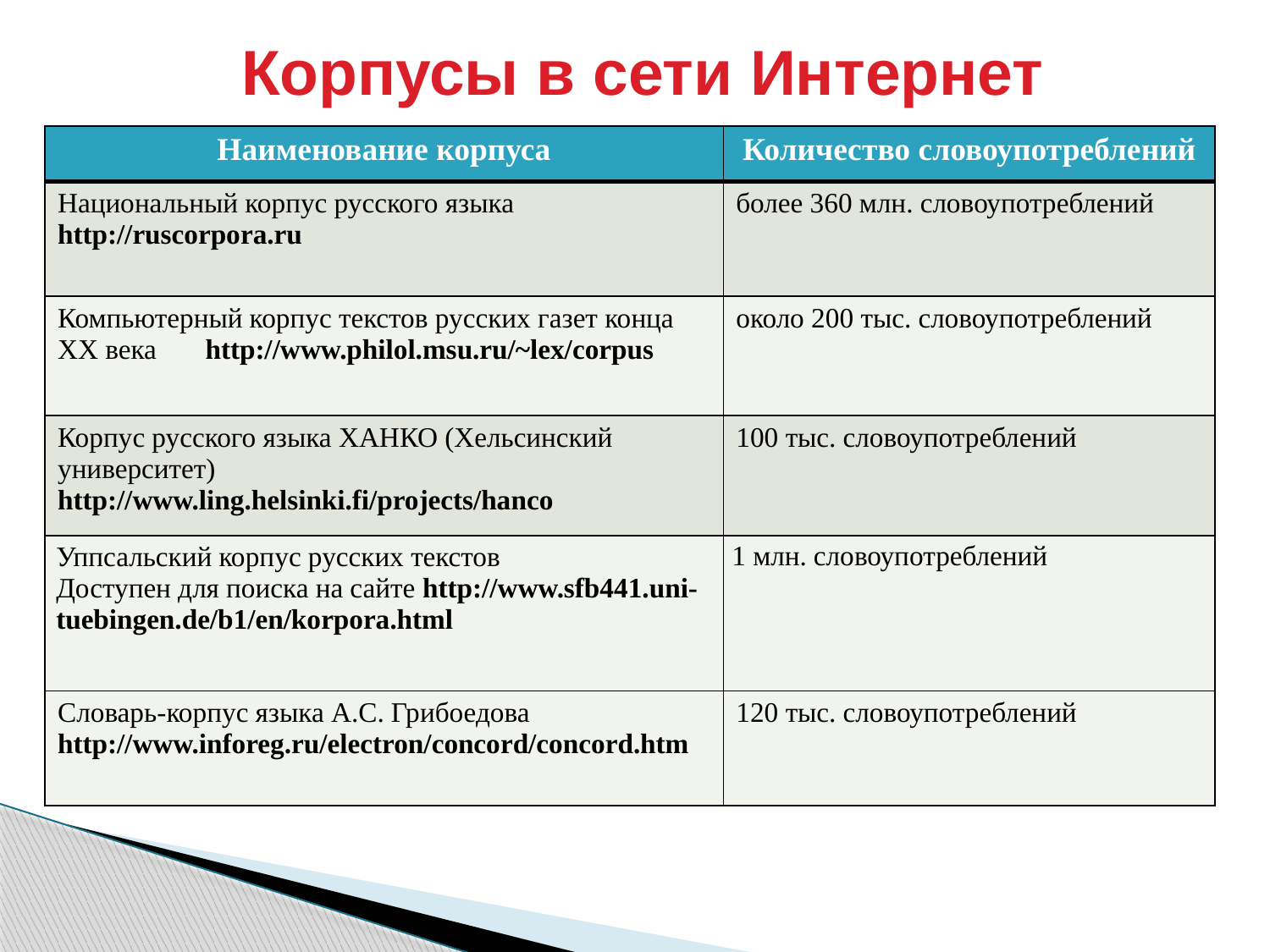

# Корпусы в сети Интернет
| Наименование корпуса | Количество словоупотреблений |
| --- | --- |
| Национальный корпус русского языка http://ruscorpora.ru | более 360 млн. словоупотреблений |
| Компьютерный корпус текстов русских газет конца ХХ века http://www.philol.msu.ru/~lex/corpus | около 200 тыс. словоупотреблений |
| Корпус русского языка ХАНКО (Хельсинский университет) http://www.ling.helsinki.fi/projects/hanco | 100 тыс. словоупотреблений |
| Уппсальский корпус русских текстов Доступен для поиска на сайте http://www.sfb441.uni-tuebingen.de/b1/en/korpora.html | 1 млн. словоупотреблений |
| Словарь-корпус языка А.С. Грибоедова http://www.inforeg.ru/electron/concord/concord.htm | 120 тыс. словоупотреблений |